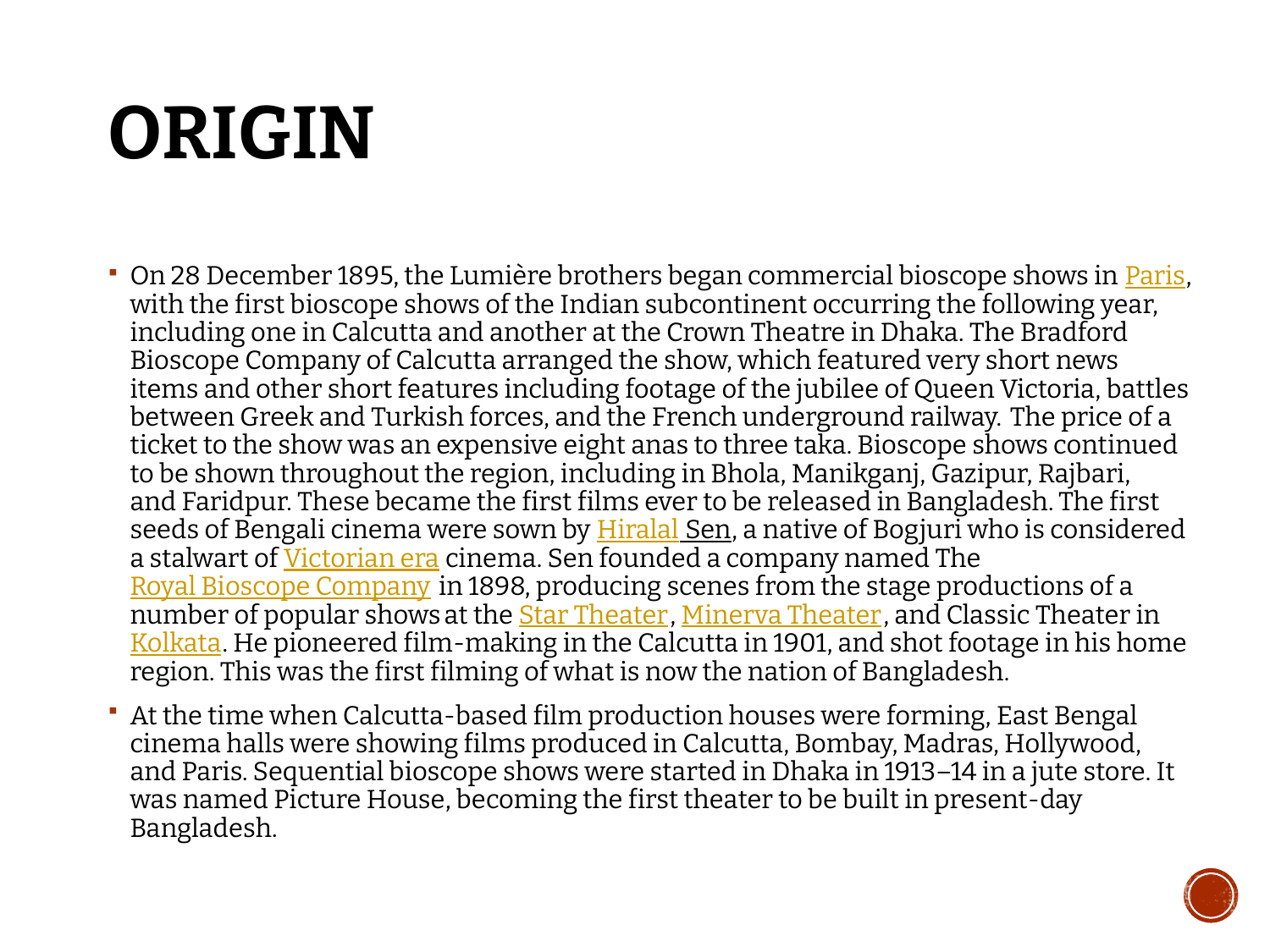

# Origin
On 28 December 1895, the Lumière brothers began commercial bioscope shows in Paris, with the first bioscope shows of the Indian subcontinent occurring the following year, including one in Calcutta and another at the Crown Theatre in Dhaka. The Bradford Bioscope Company of Calcutta arranged the show, which featured very short news items and other short features including footage of the jubilee of Queen Victoria, battles between Greek and Turkish forces, and the French underground railway.  The price of a ticket to the show was an expensive eight anas to three taka. Bioscope shows continued to be shown throughout the region, including in Bhola, Manikganj, Gazipur, Rajbari, and Faridpur. These became the first films ever to be released in Bangladesh. The first seeds of Bengali cinema were sown by Hiralal Sen, a native of Bogjuri who is considered a stalwart of Victorian era cinema. Sen founded a company named The Royal Bioscope Company in 1898, producing scenes from the stage productions of a number of popular shows at the Star Theater, Minerva Theater, and Classic Theater in Kolkata. He pioneered film-making in the Calcutta in 1901, and shot footage in his home region. This was the first filming of what is now the nation of Bangladesh.
At the time when Calcutta-based film production houses were forming, East Bengal cinema halls were showing films produced in Calcutta, Bombay, Madras, Hollywood, and Paris. Sequential bioscope shows were started in Dhaka in 1913–14 in a jute store. It was named Picture House, becoming the first theater to be built in present-day Bangladesh.